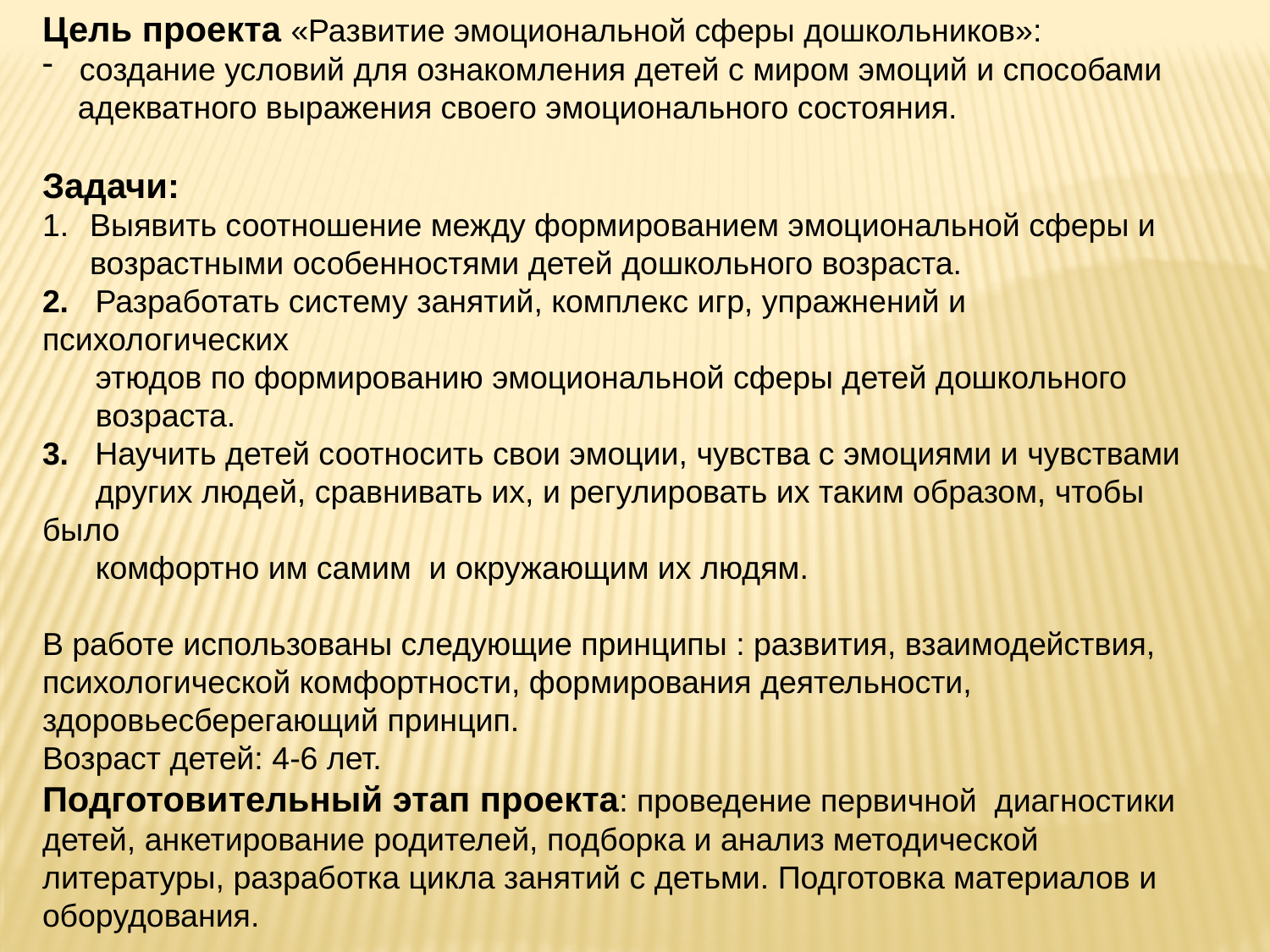

Цель проекта «Развитие эмоциональной сферы дошкольников»:
   создание условий для ознакомления детей с миром эмоций и способами
    адекватного выражения своего эмоционального состояния.

Задачи:
Выявить соотношение между формированием эмоциональной сферы и
	возрастными особенностями детей дошкольного возраста.
2.   Разработать систему занятий, комплекс игр, упражнений и психологических
      этюдов по формированию эмоциональной сферы детей дошкольного
      возраста.
3.   Научить детей соотносить свои эмоции, чувства с эмоциями и чувствами
      других людей, сравнивать их, и регулировать их таким образом, чтобы было
      комфортно им самим  и окружающим их людям.

В работе использованы следующие принципы : развития, взаимодействия,
психологической комфортности, формирования деятельности,
здоровьесберегающий принцип.
Возраст детей: 4-6 лет.
Подготовительный этап проекта: проведение первичной  диагностики детей, анкетирование родителей, подборка и анализ методической литературы, разработка цикла занятий с детьми. Подготовка материалов и оборудования.